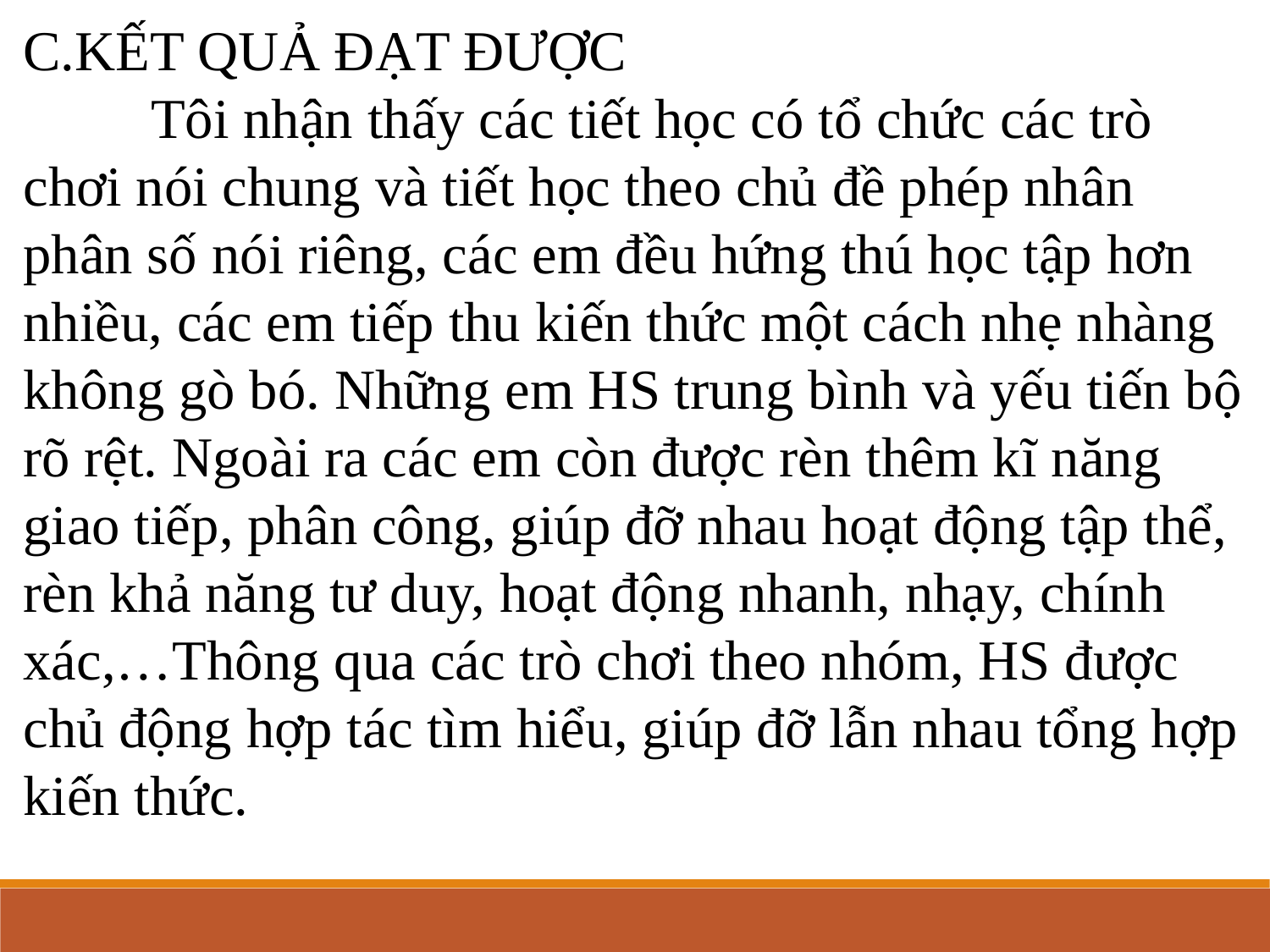

C.KẾT QUẢ ĐẠT ĐƯỢC
         Tôi nhận thấy các tiết học có tổ chức các trò chơi nói chung và tiết học theo chủ đề phép nhân phân số nói riêng, các em đều hứng thú học tập hơn nhiều, các em tiếp thu kiến thức một cách nhẹ nhàng không gò bó. Những em HS trung bình và yếu tiến bộ rõ rệt. Ngoài ra các em còn được rèn thêm kĩ năng giao tiếp, phân công, giúp đỡ nhau hoạt động tập thể, rèn khả năng tư duy, hoạt động nhanh, nhạy, chính xác,…Thông qua các trò chơi theo nhóm, HS được chủ động hợp tác tìm hiểu, giúp đỡ lẫn nhau tổng hợp kiến thức.